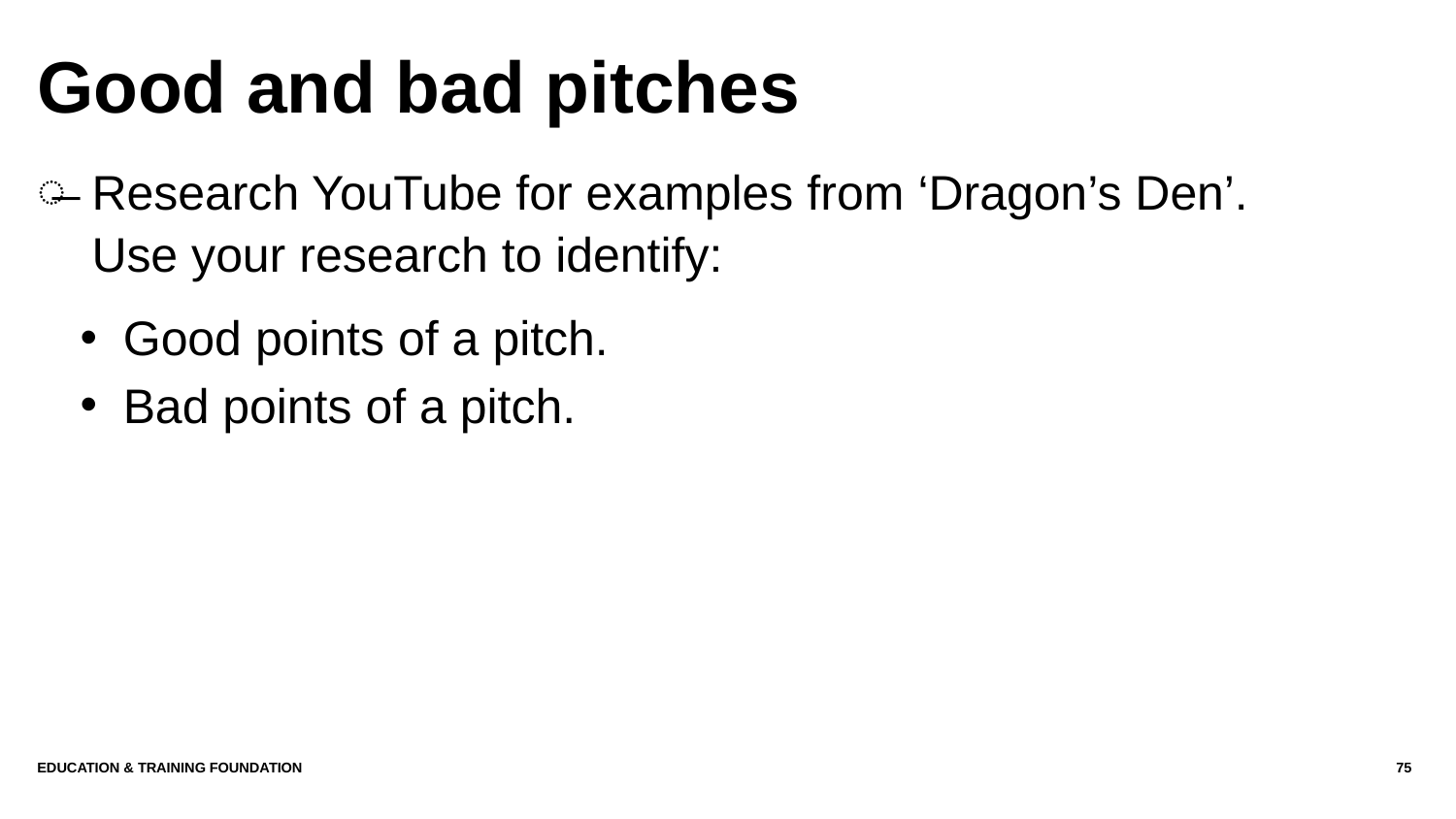

# Good and bad pitches
Research YouTube for examples from ‘Dragon’s Den’. Use your research to identify:
Good points of a pitch.
Bad points of a pitch.
Education & Training Foundation
75